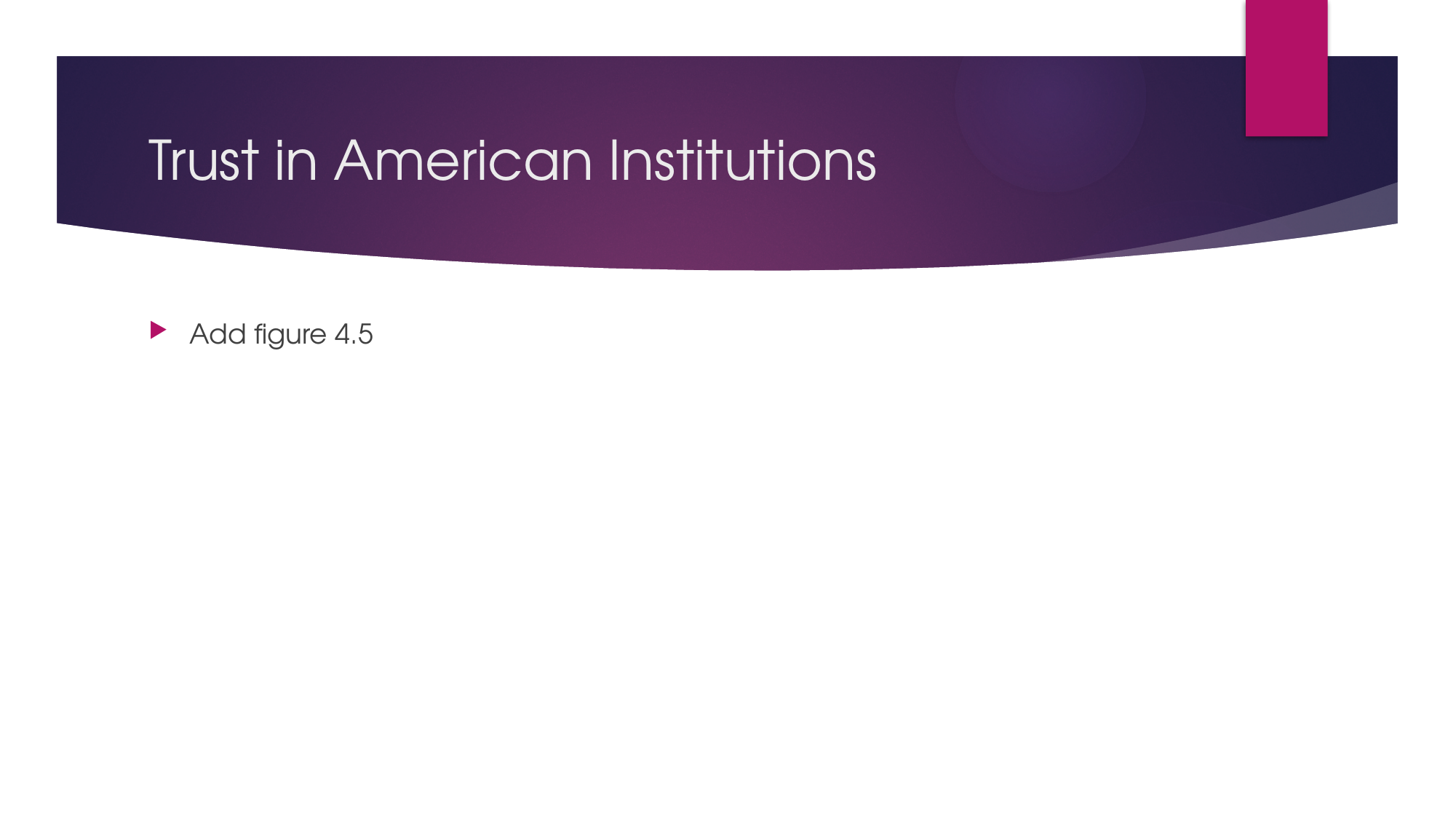

# Trust in American Institutions
Add figure 4.5